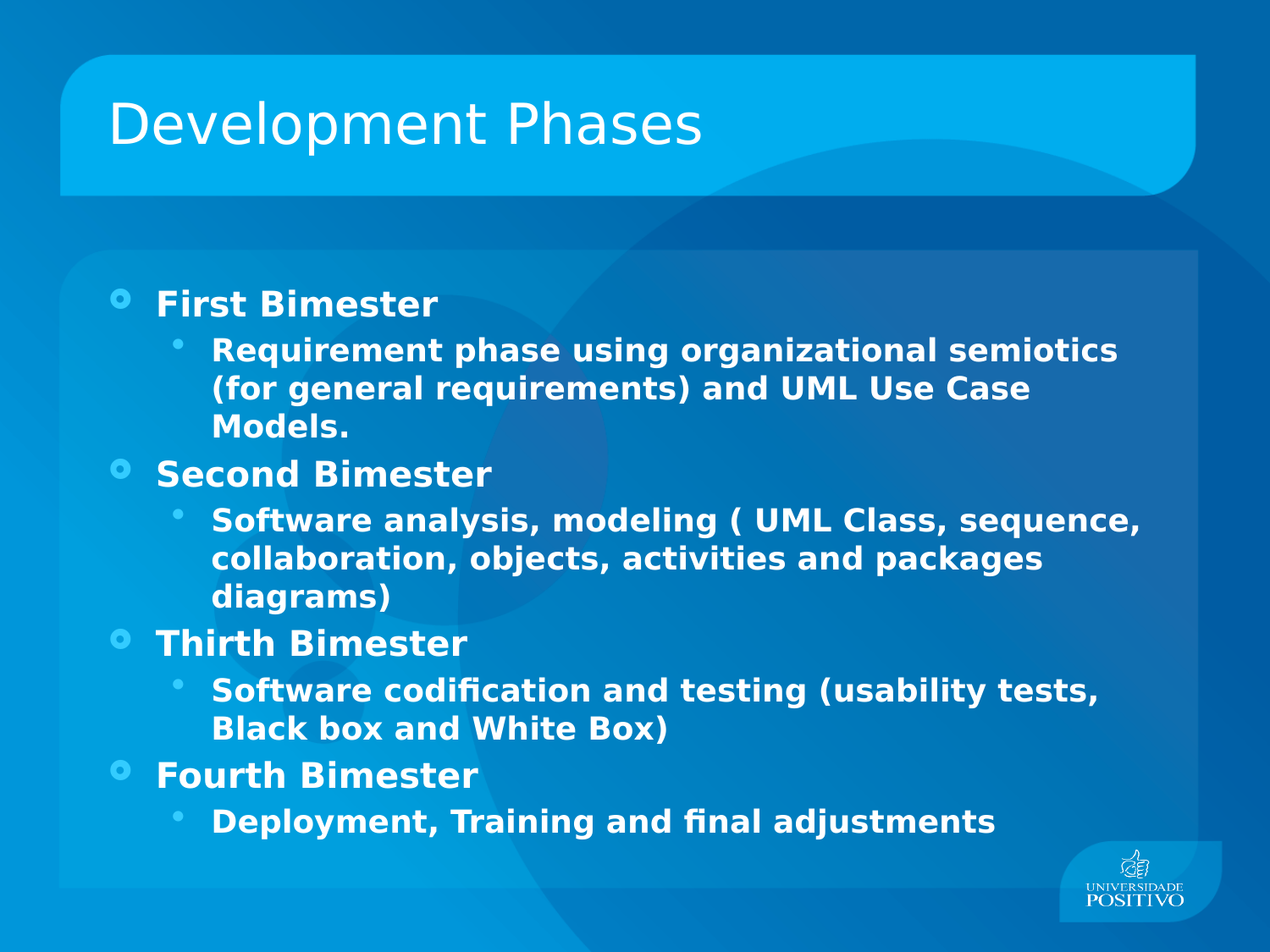

# Development Phases
First Bimester
Requirement phase using organizational semiotics (for general requirements) and UML Use Case Models.
Second Bimester
Software analysis, modeling ( UML Class, sequence, collaboration, objects, activities and packages diagrams)
Thirth Bimester
Software codification and testing (usability tests, Black box and White Box)
Fourth Bimester
Deployment, Training and final adjustments